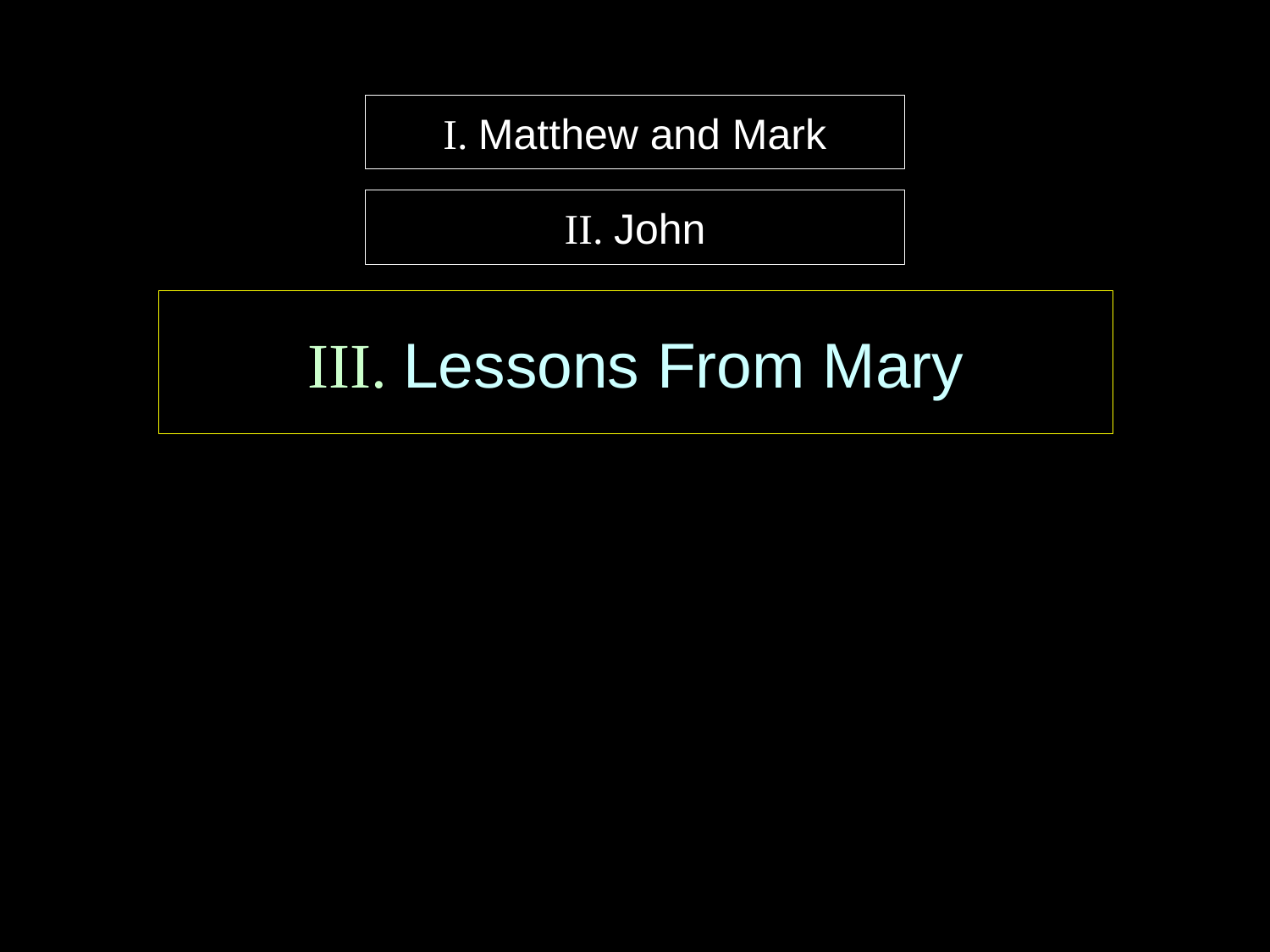

I. Matthew and Mark
II. John
III. Lessons From Mary